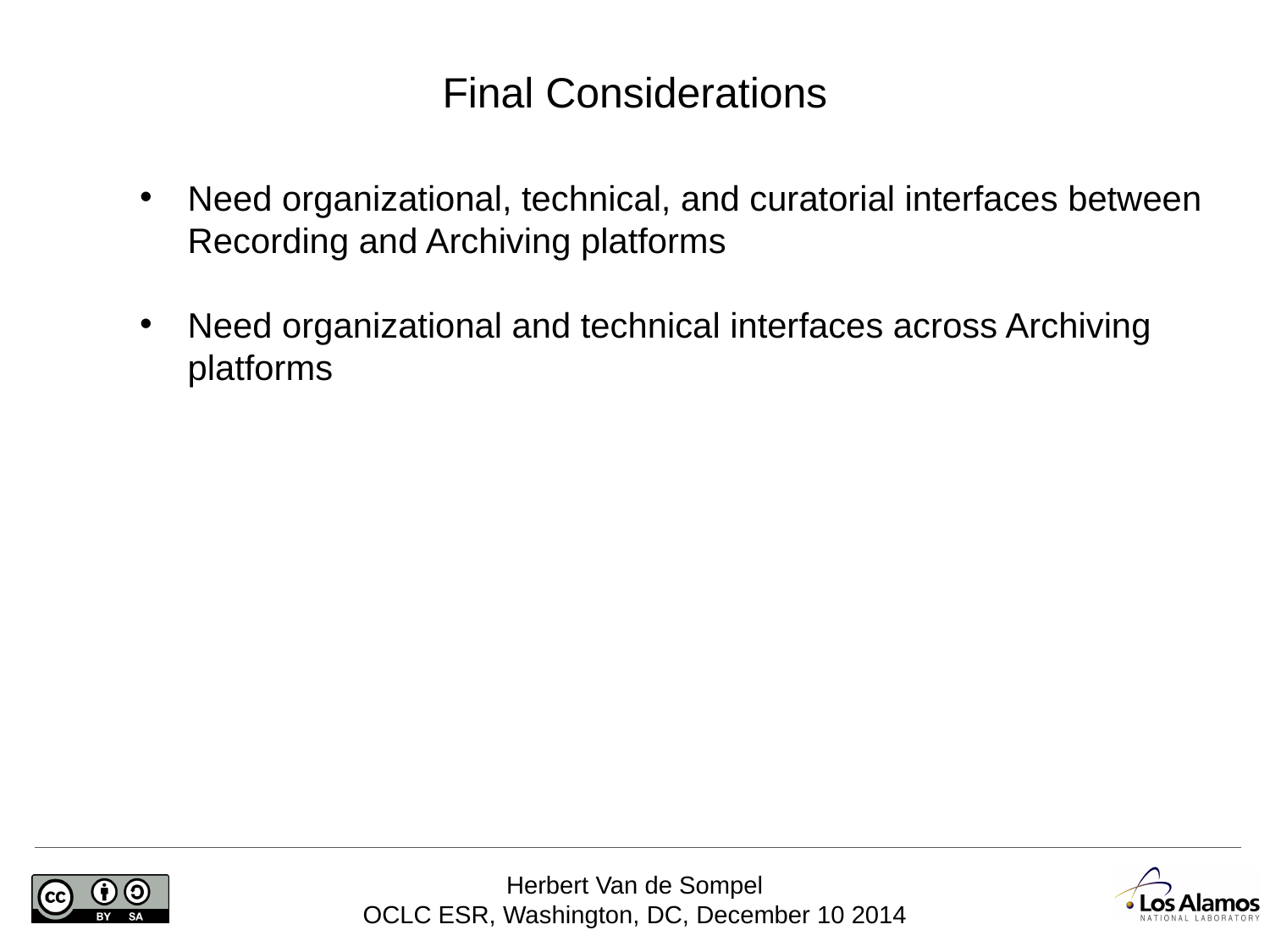

# Final Considerations
Need organizational, technical, and curatorial interfaces between Recording and Archiving platforms

Need organizational and technical interfaces across Archiving platforms